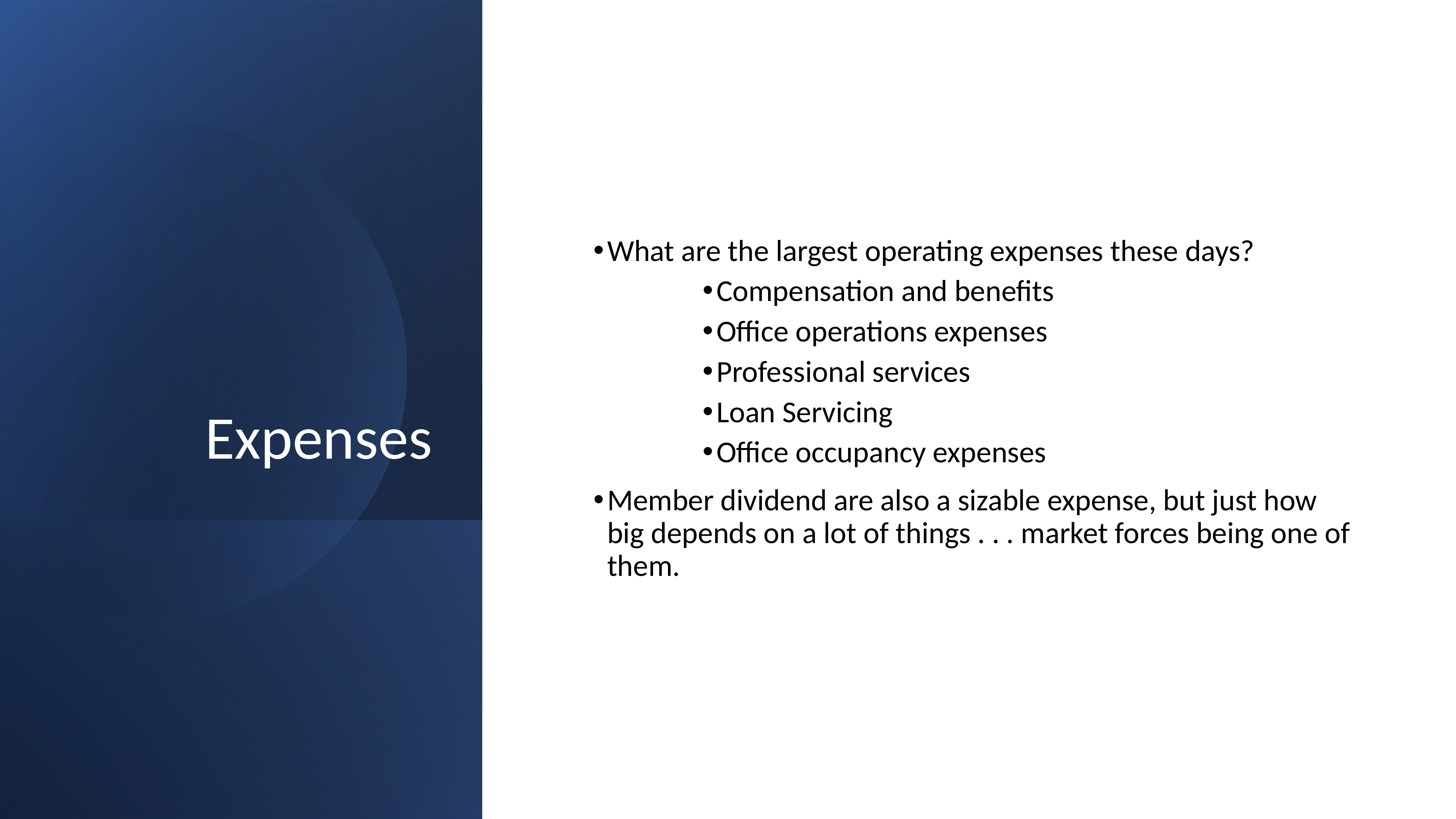

# Expenses
What are the largest operating expenses these days?
Compensation and benefits
Office operations expenses
Professional services
Loan Servicing
Office occupancy expenses
Member dividend are also a sizable expense, but just how big depends on a lot of things . . . market forces being one of them.